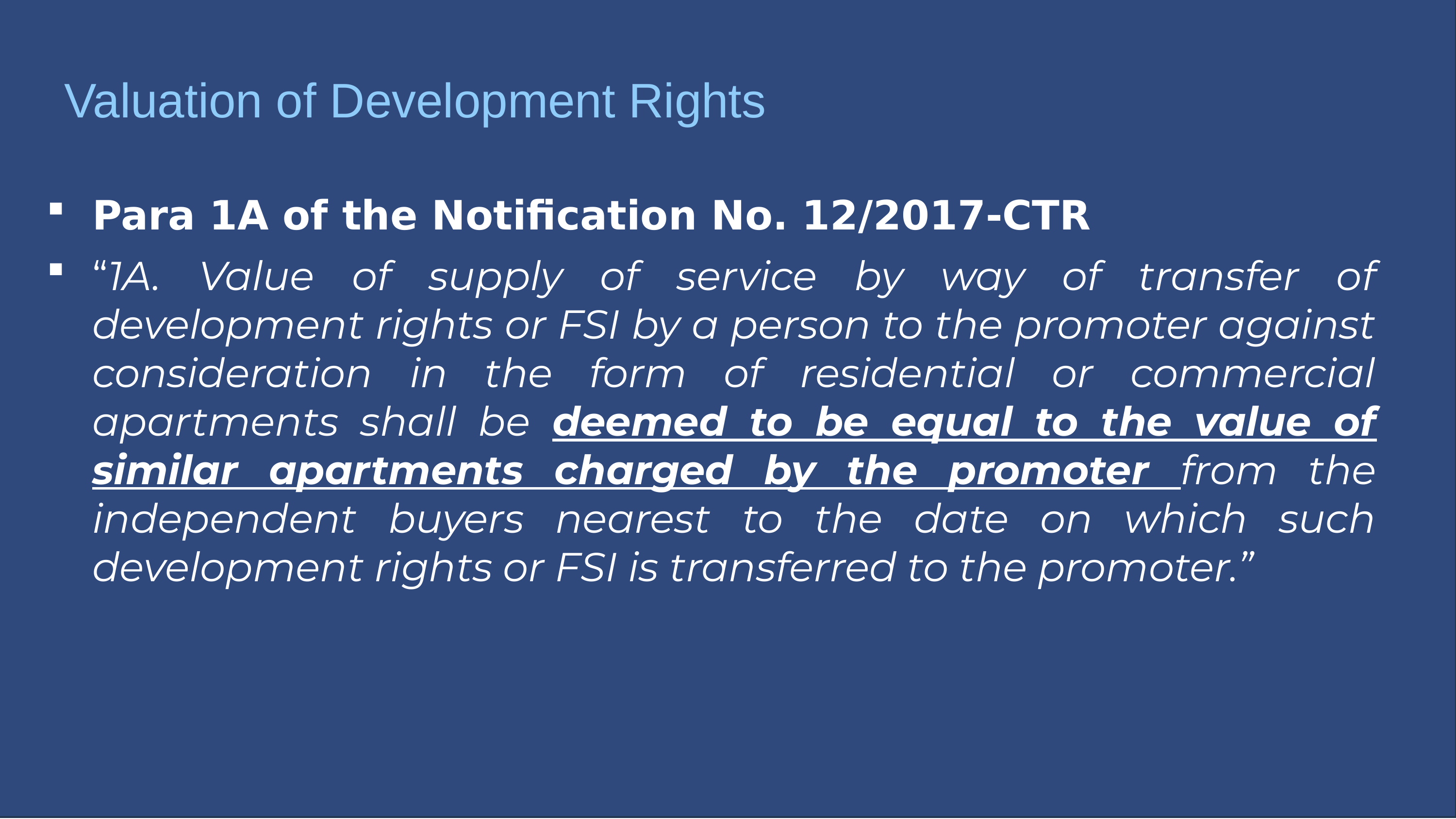

Valuation of Development Rights

Para 1A of the Notification No. 12/2017-CTR
“1A. Value of supply of service by way of transfer of development rights or FSI by a person to the promoter against consideration in the form of residential or commercial apartments shall be deemed to be equal to the value of similar apartments charged by the promoter from the independent buyers nearest to the date on which such development rights or FSI is transferred to the promoter.”